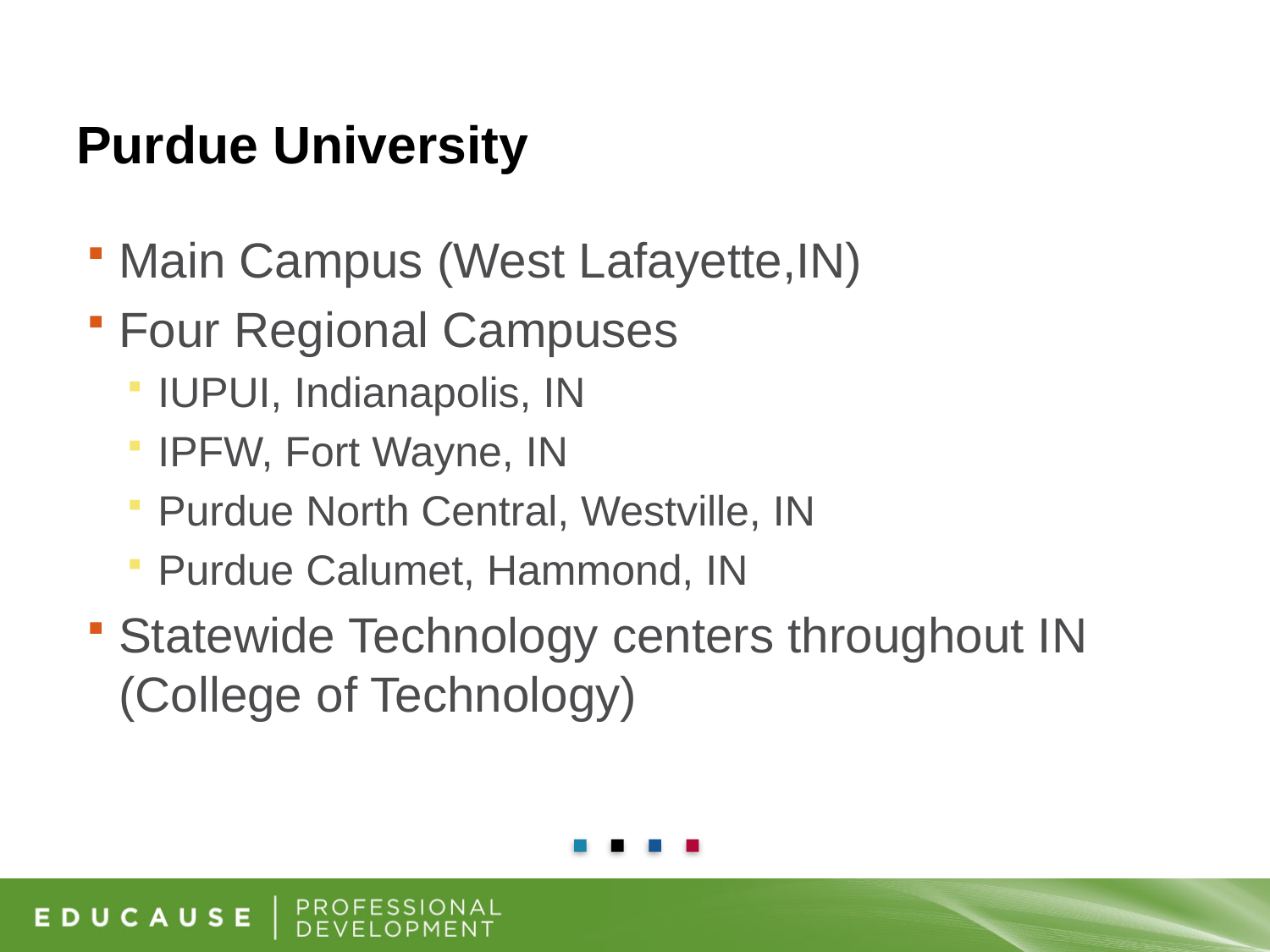

# Purdue University
Main Campus (West Lafayette,IN)
Four Regional Campuses
IUPUI, Indianapolis, IN
IPFW, Fort Wayne, IN
Purdue North Central, Westville, IN
Purdue Calumet, Hammond, IN
Statewide Technology centers throughout IN (College of Technology)